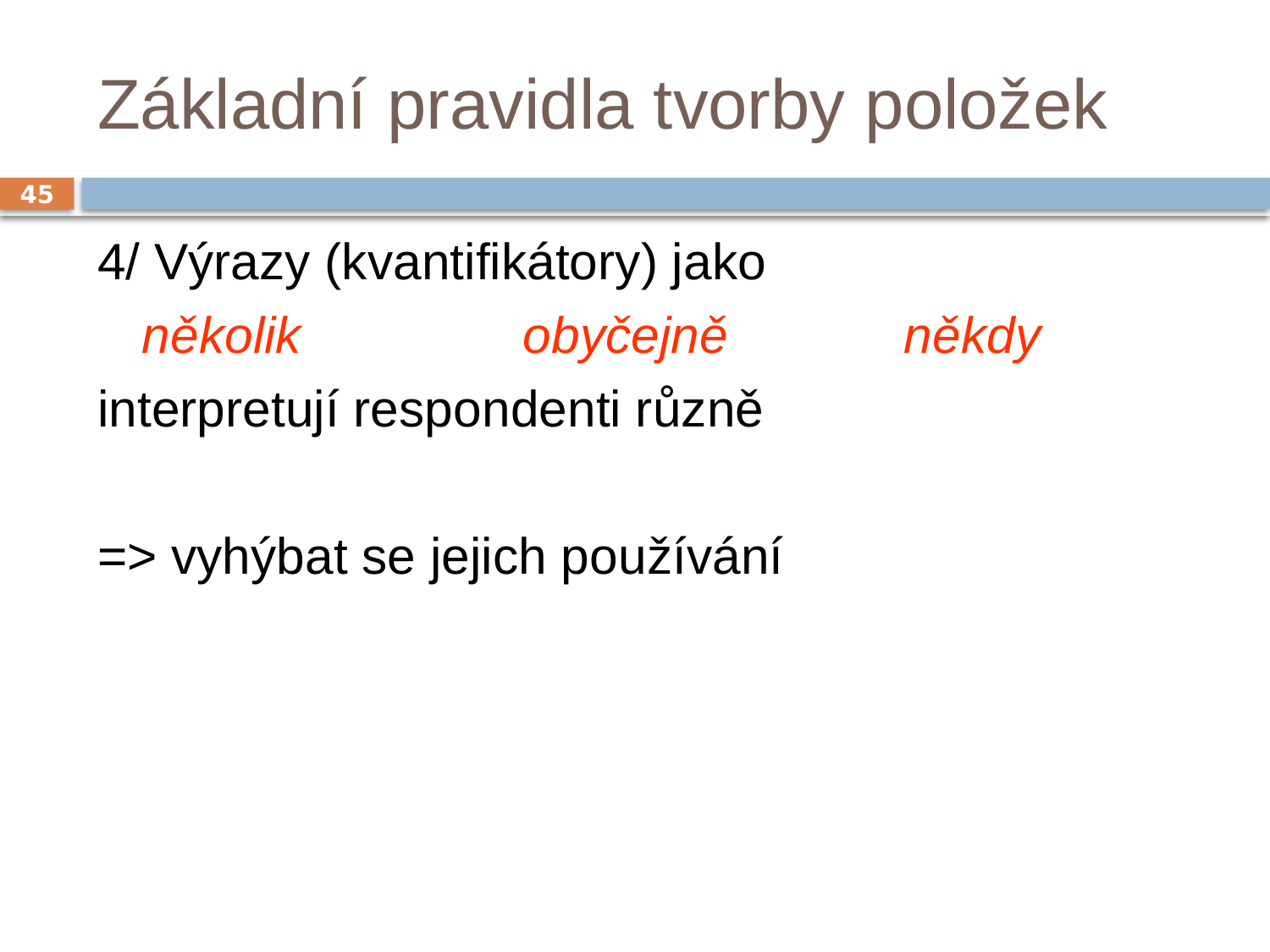

# Základní pravidla tvorby položek
45
4/ Výrazy (kvantifikátory) jako
	několik		obyčejně		někdy
interpretují respondenti různě

=> vyhýbat se jejich používání